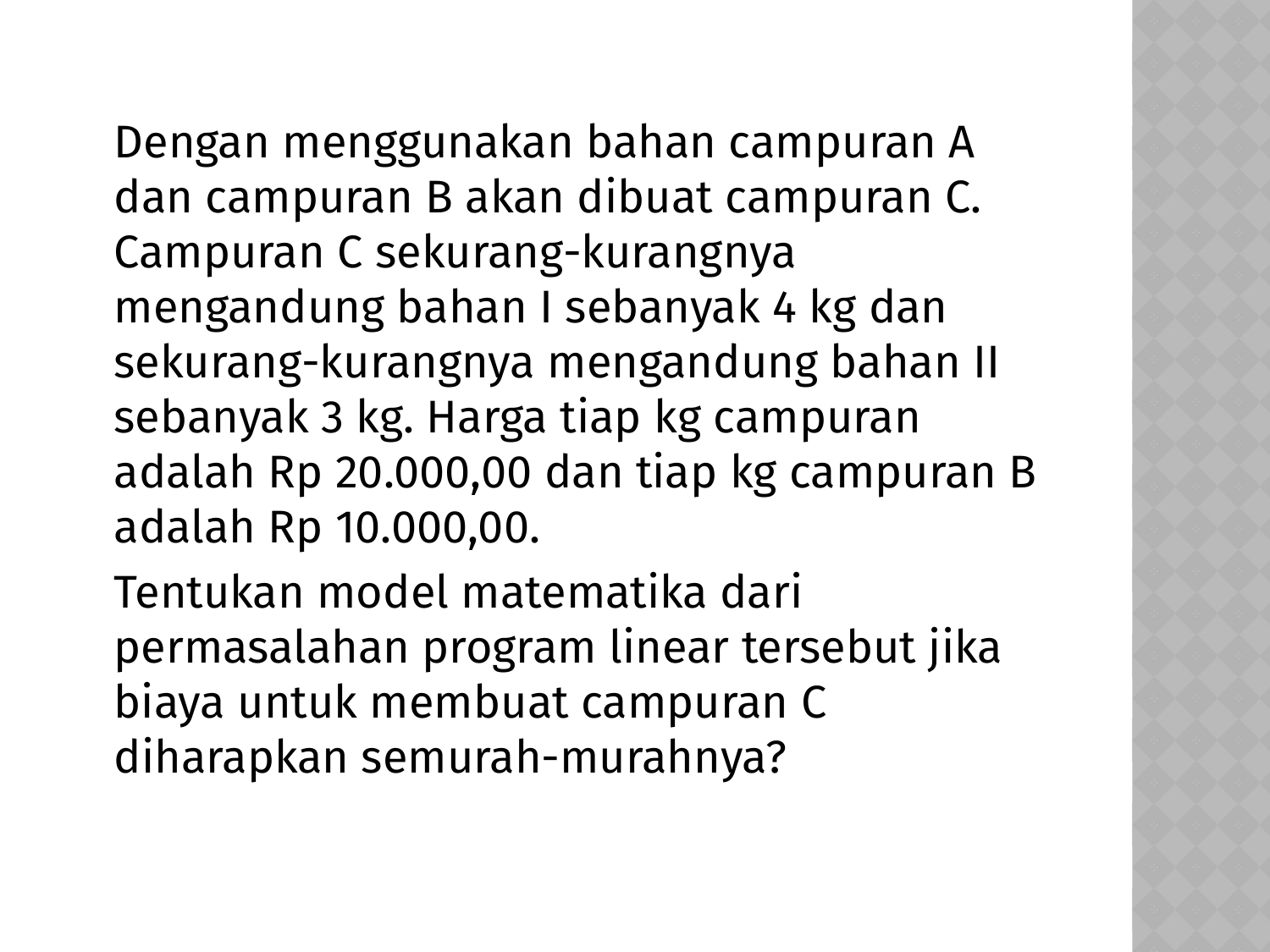

#
	Dengan menggunakan bahan campuran A dan campuran B akan dibuat campuran C. Campuran C sekurang-kurangnya mengandung bahan I sebanyak 4 kg dan sekurang-kurangnya mengandung bahan II sebanyak 3 kg. Harga tiap kg campuran adalah Rp 20.000,00 dan tiap kg campuran B adalah Rp 10.000,00.
	Tentukan model matematika dari permasalahan program linear tersebut jika biaya untuk membuat campuran C diharapkan semurah-murahnya?